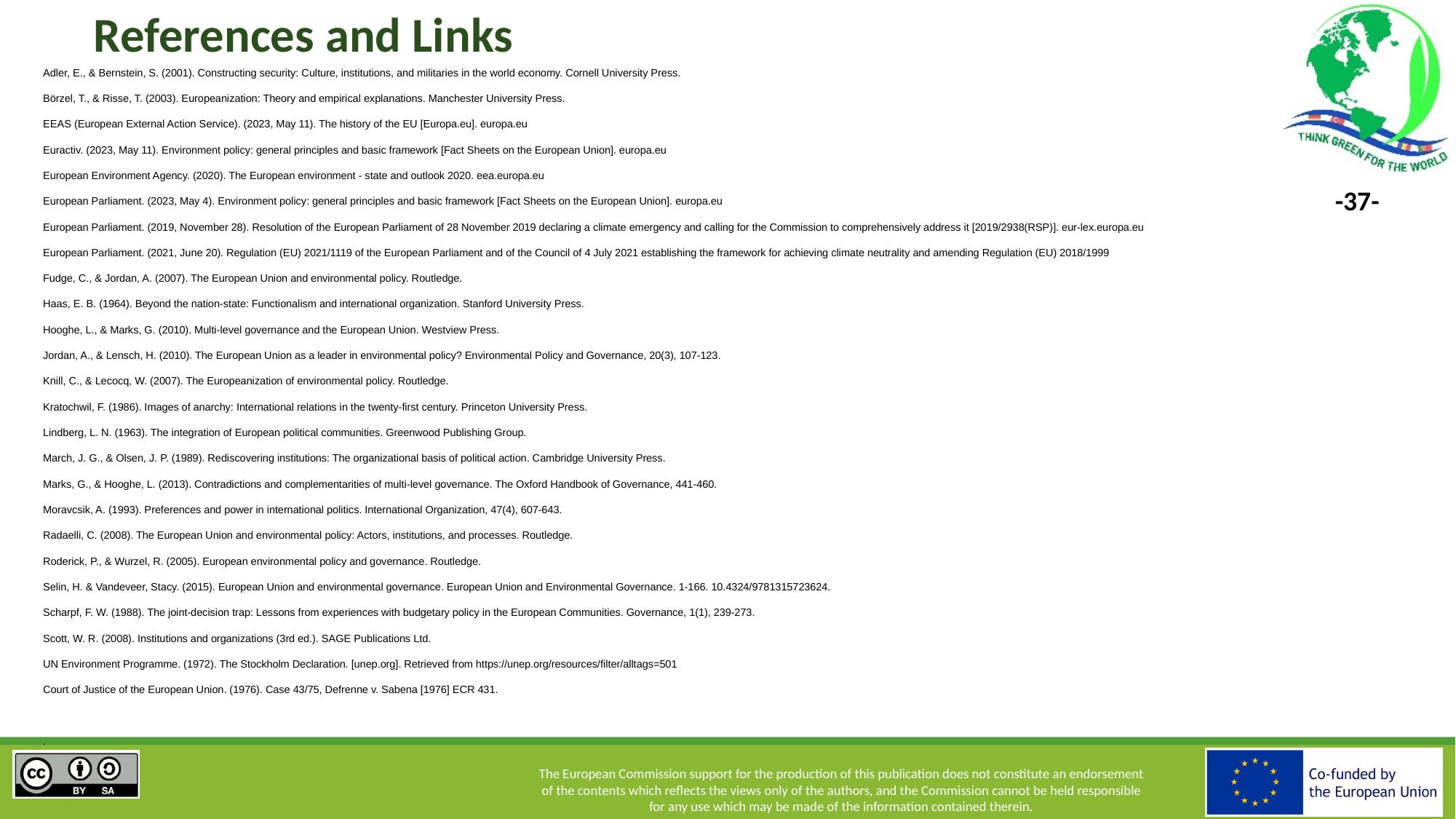

# References and Links
Adler, E., & Bernstein, S. (2001). Constructing security: Culture, institutions, and militaries in the world economy. Cornell University Press.
Börzel, T., & Risse, T. (2003). Europeanization: Theory and empirical explanations. Manchester University Press.
EEAS (European External Action Service). (2023, May 11). The history of the EU [Europa.eu]. europa.eu
Euractiv. (2023, May 11). Environment policy: general principles and basic framework [Fact Sheets on the European Union]. europa.eu
European Environment Agency. (2020). The European environment - state and outlook 2020. eea.europa.eu
European Parliament. (2023, May 4). Environment policy: general principles and basic framework [Fact Sheets on the European Union]. europa.eu
European Parliament. (2019, November 28). Resolution of the European Parliament of 28 November 2019 declaring a climate emergency and calling for the Commission to comprehensively address it [2019/2938(RSP)]. eur-lex.europa.eu
European Parliament. (2021, June 20). Regulation (EU) 2021/1119 of the European Parliament and of the Council of 4 July 2021 establishing the framework for achieving climate neutrality and amending Regulation (EU) 2018/1999
Fudge, C., & Jordan, A. (2007). The European Union and environmental policy. Routledge.
Haas, E. B. (1964). Beyond the nation-state: Functionalism and international organization. Stanford University Press.
Hooghe, L., & Marks, G. (2010). Multi-level governance and the European Union. Westview Press.
Jordan, A., & Lensch, H. (2010). The European Union as a leader in environmental policy? Environmental Policy and Governance, 20(3), 107-123.
Knill, C., & Lecocq, W. (2007). The Europeanization of environmental policy. Routledge.
Kratochwil, F. (1986). Images of anarchy: International relations in the twenty-first century. Princeton University Press.
Lindberg, L. N. (1963). The integration of European political communities. Greenwood Publishing Group.
March, J. G., & Olsen, J. P. (1989). Rediscovering institutions: The organizational basis of political action. Cambridge University Press.
Marks, G., & Hooghe, L. (2013). Contradictions and complementarities of multi-level governance. The Oxford Handbook of Governance, 441-460.
Moravcsik, A. (1993). Preferences and power in international politics. International Organization, 47(4), 607-643.
Radaelli, C. (2008). The European Union and environmental policy: Actors, institutions, and processes. Routledge.
Roderick, P., & Wurzel, R. (2005). European environmental policy and governance. Routledge.
Selin, H. & Vandeveer, Stacy. (2015). European Union and environmental governance. European Union and Environmental Governance. 1-166. 10.4324/9781315723624.
Scharpf, F. W. (1988). The joint-decision trap: Lessons from experiences with budgetary policy in the European Communities. Governance, 1(1), 239-273.
Scott, W. R. (2008). Institutions and organizations (3rd ed.). SAGE Publications Ltd.
UN Environment Programme. (1972). The Stockholm Declaration. [unep.org]. Retrieved from https://unep.org/resources/filter/alltags=501
Court of Justice of the European Union. (1976). Case 43/75, Defrenne v. Sabena [1976] ECR 431.

.